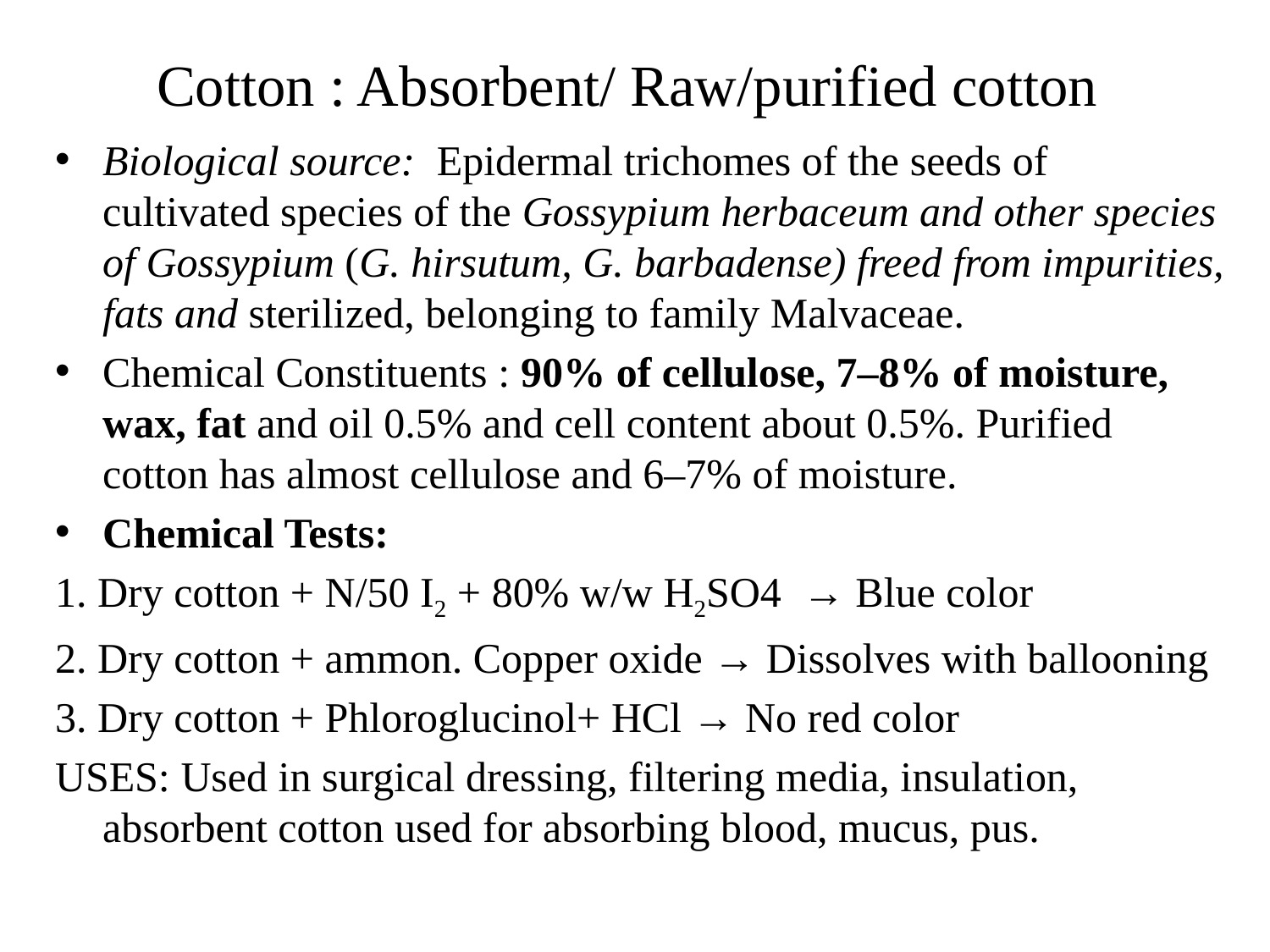

# Cotton : Absorbent/ Raw/purified cotton
Biological source:  Epidermal trichomes of the seeds of cultivated species of the Gossypium herbaceum and other species of Gossypium (G. hirsutum, G. barbadense) freed from impurities, fats and sterilized, belonging to family Malvaceae.
Chemical Constituents : 90% of cellulose, 7–8% of moisture, wax, fat and oil 0.5% and cell content about 0.5%. Purified cotton has almost cellulose and 6–7% of moisture.
Chemical Tests:
1. Dry cotton + N/50 I2 + 80% w/w H2SO4  → Blue color
2. Dry cotton + ammon. Copper oxide → Dissolves with ballooning
3. Dry cotton + Phloroglucinol+ HCl → No red color
USES: Used in surgical dressing, filtering media, insulation, absorbent cotton used for absorbing blood, mucus, pus.